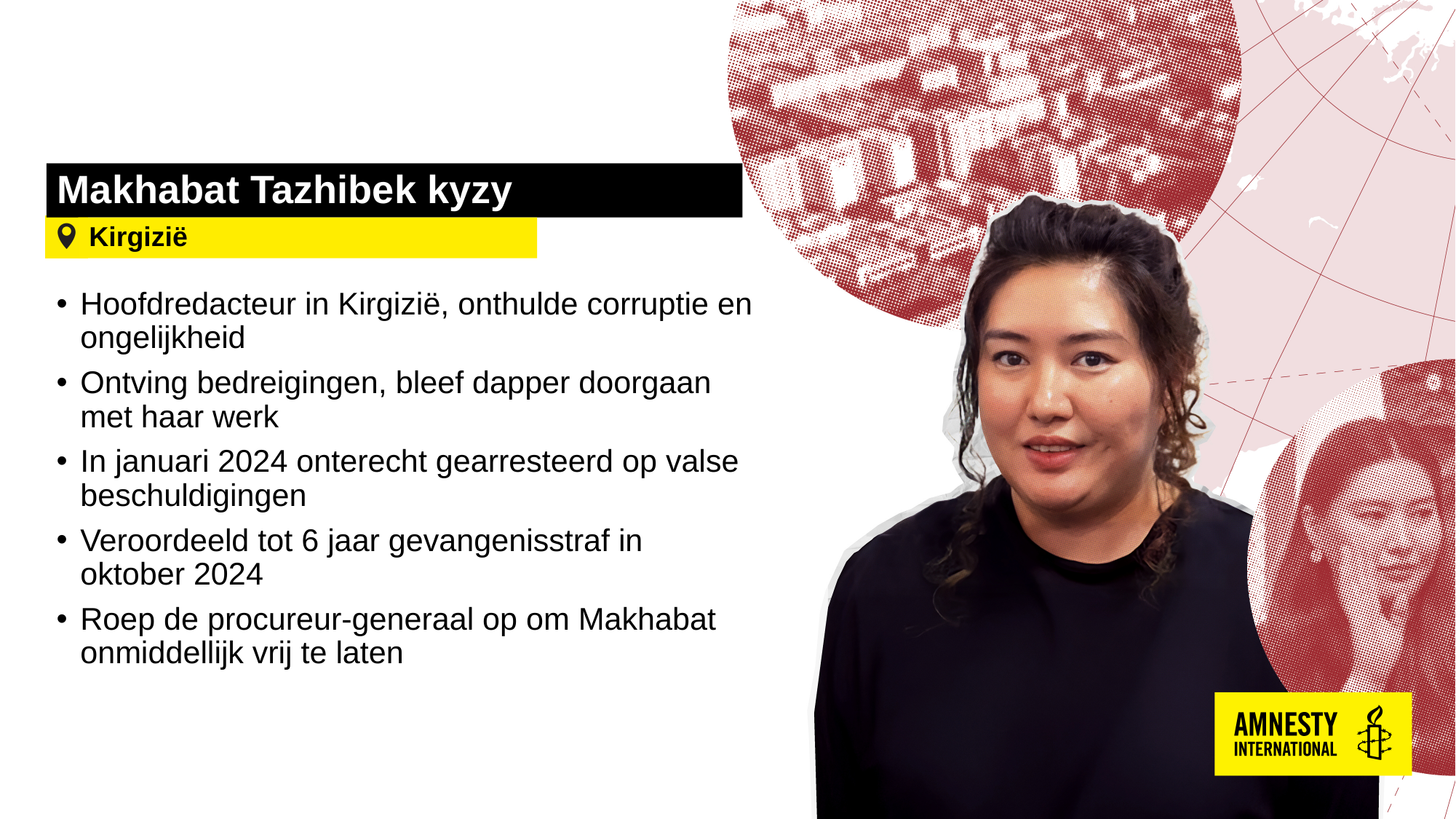

# Makhabat Tazhibek kyzy
Kirgizië
Hoofdredacteur in Kirgizië, onthulde corruptie en ongelijkheid
Ontving bedreigingen, bleef dapper doorgaan met haar werk
In januari 2024 onterecht gearresteerd op valse beschuldigingen
Veroordeeld tot 6 jaar gevangenisstraf in oktober 2024
Roep de procureur-generaal op om Makhabat onmiddellijk vrij te laten